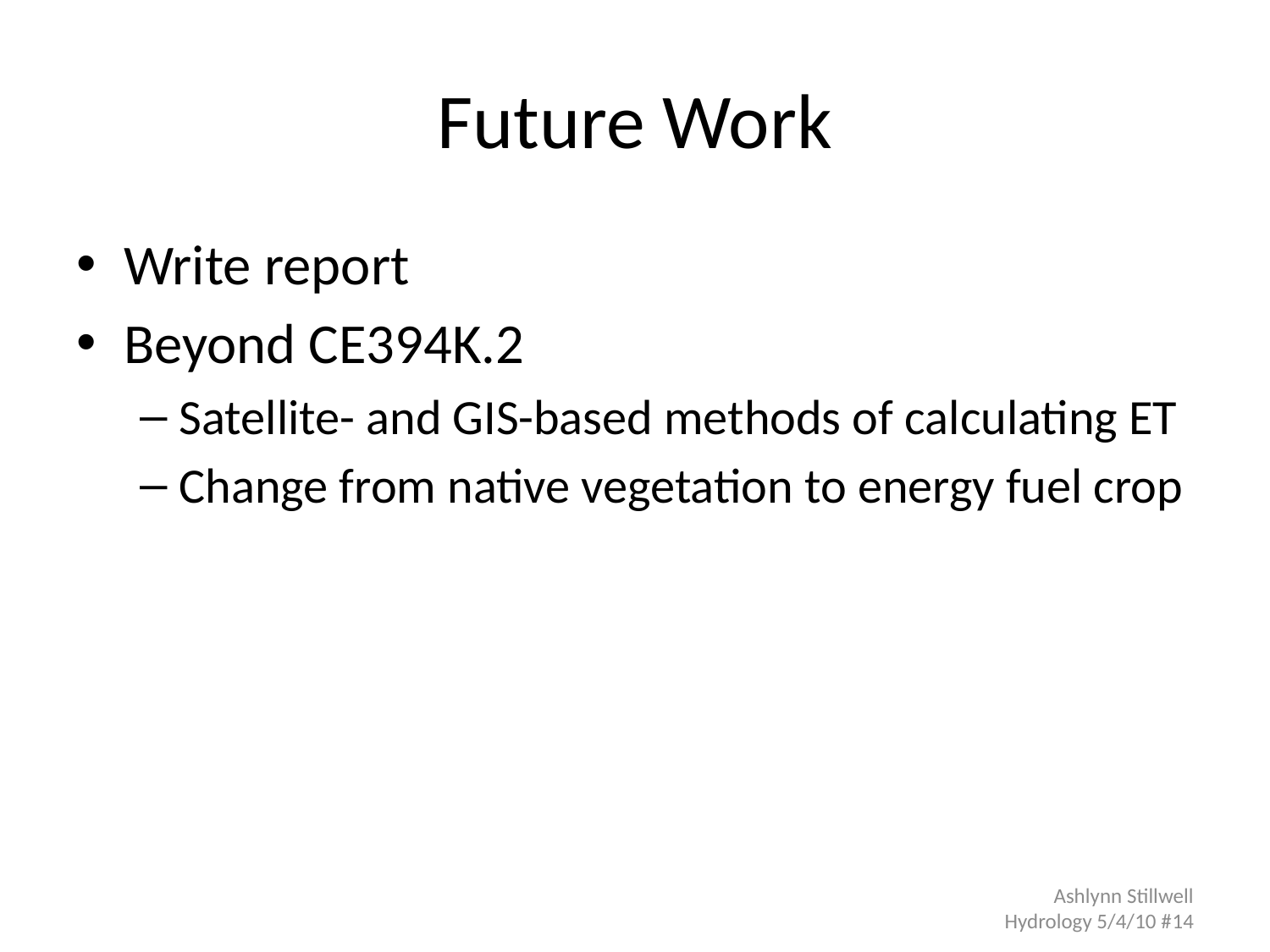

# Future Work
Write report
Beyond CE394K.2
Satellite- and GIS-based methods of calculating ET
Change from native vegetation to energy fuel crop
Ashlynn Stillwell
Hydrology 5/4/10 #14